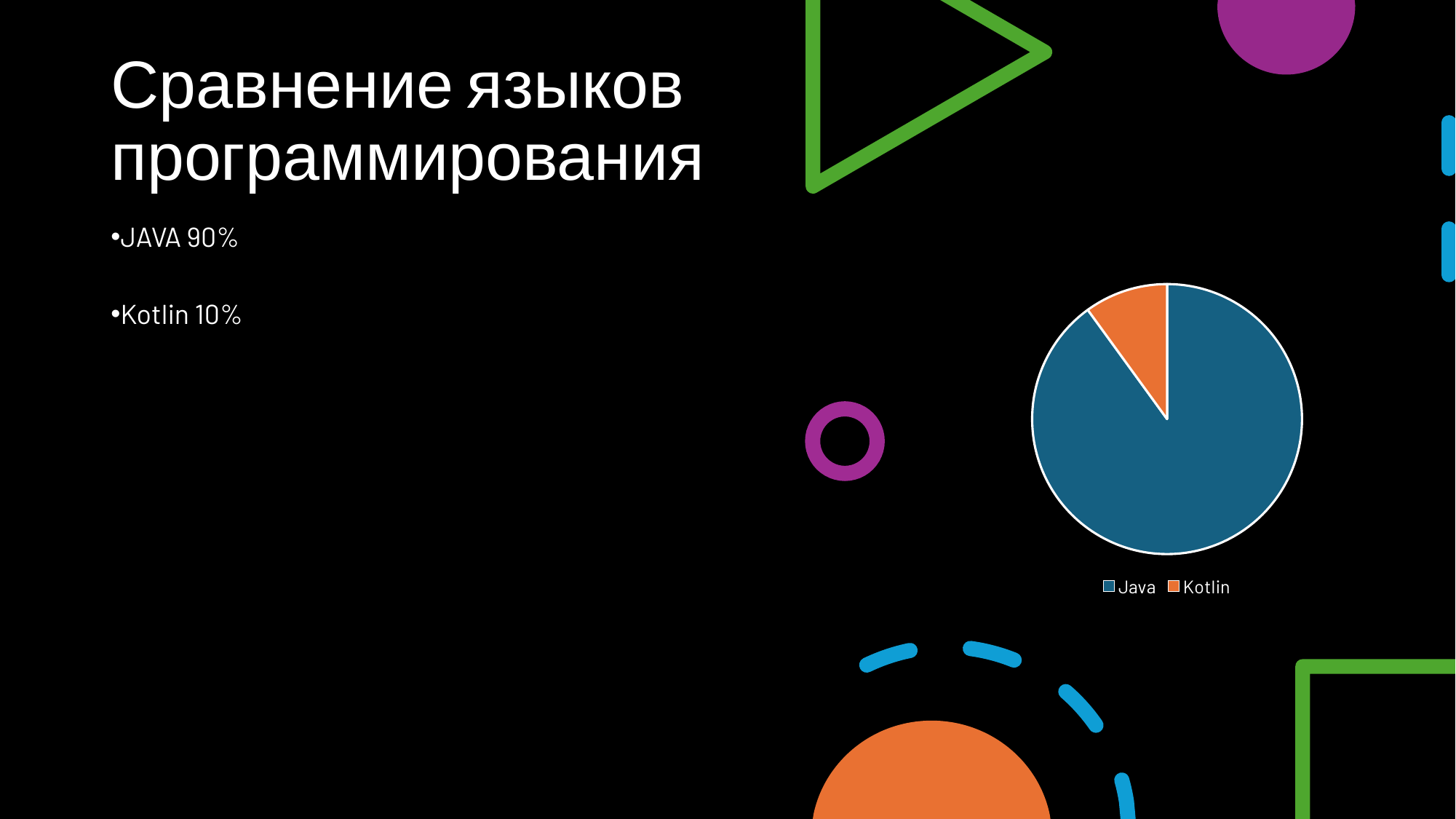

# Сравнение языков программирования

### Chart: Процент использования языков программирования

| Category | Sales |
|---|---|
| Java | 0.9 |
| Kotlin | 0.1 |
JAVA 90%

Kotlin 10%